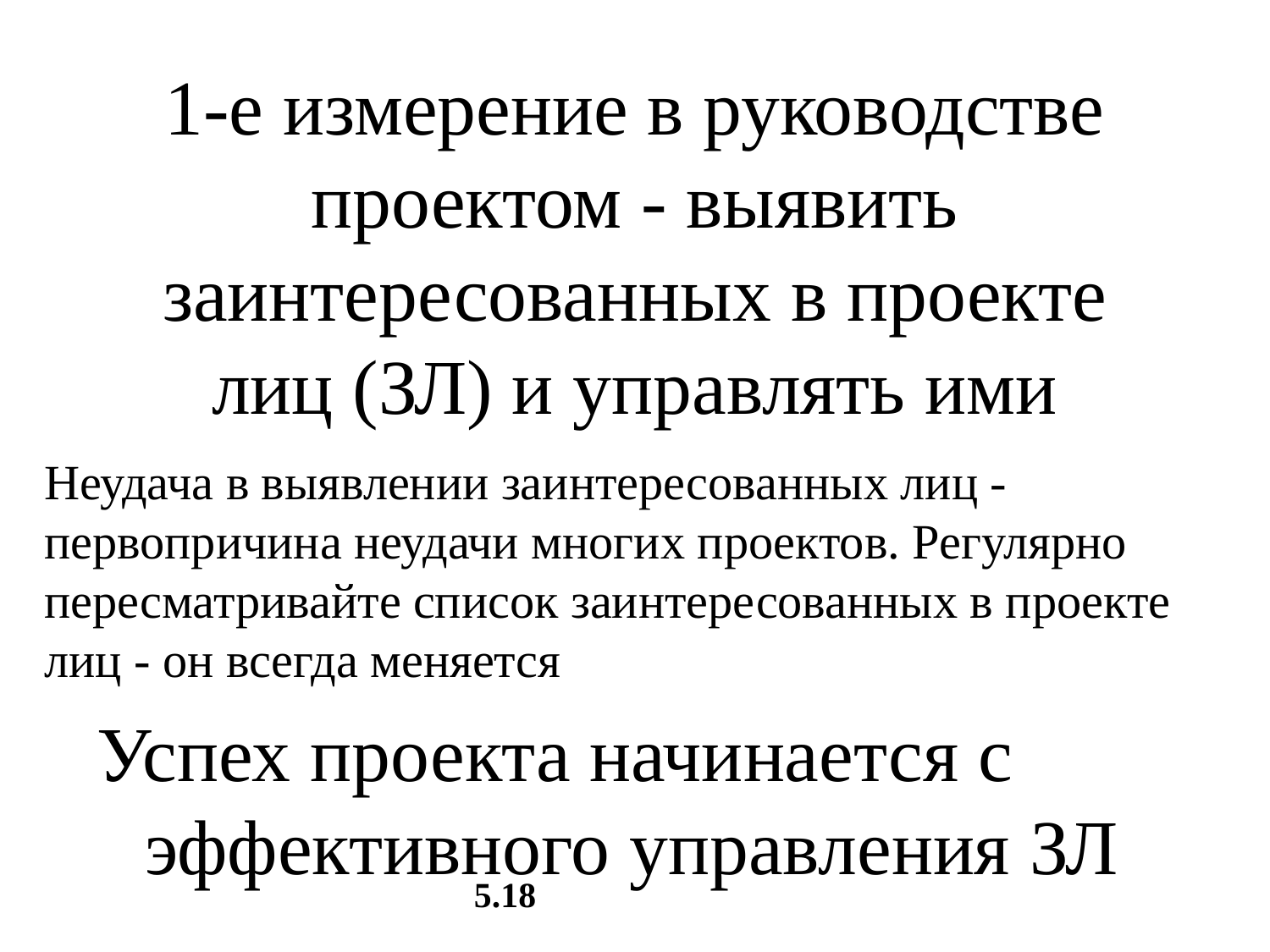

# 1-е измерение в руководстве проектом - выявить заинтересованных в проекте лиц (ЗЛ) и управлять ими
Неудача в выявлении заинтересованных лиц - первопричина неудачи многих проектов. Регулярно пересматривайте список заинтересованных в проекте лиц - он всегда меняется
Успех проекта начинается с эффективного управления ЗЛ